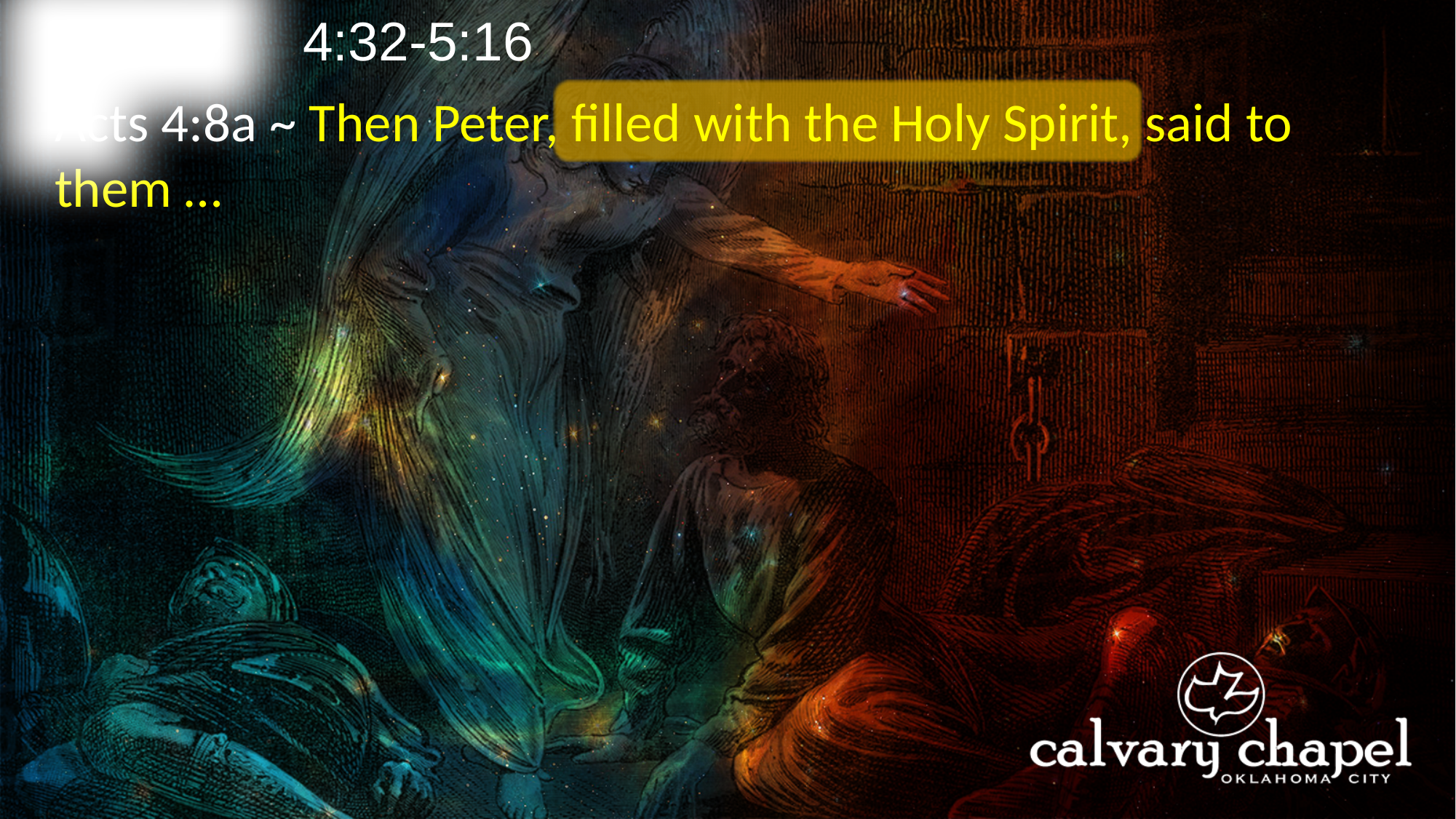

4:32-5:16
A  C  T  S

Acts 4:8a ~ Then Peter, filled with the Holy Spirit, said to them …